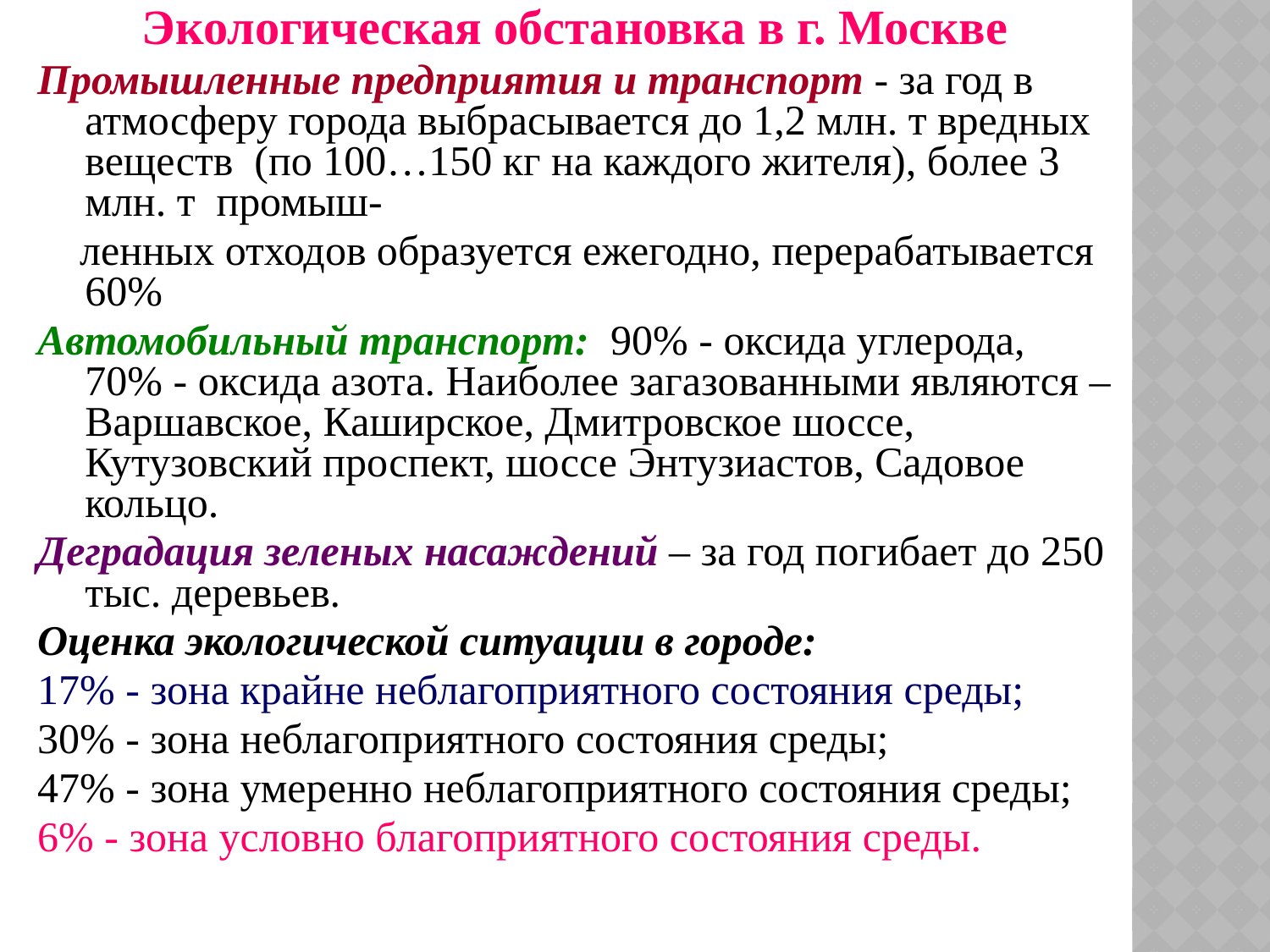

Экологическая обстановка в г. Москве
Промышленные предприятия и транспорт - за год в атмосферу города выбрасывается до 1,2 млн. т вредных веществ  (по 100…150 кг на каждого жителя), более 3 млн. т  промыш-
    ленных отходов образуется ежегодно, перерабатывается 60%
Автомобильный транспорт:  90% - оксида углерода, 70% - оксида азота. Наиболее загазованными являются – Варшавское, Каширское, Дмитровское шоссе, Кутузовский проспект, шоссе Энтузиастов, Садовое кольцо.
Деградация зеленых насаждений – за год погибает до 250 тыс. деревьев.
Оценка экологической ситуации в городе:
17% - зона крайне неблагоприятного состояния среды;
30% - зона неблагоприятного состояния среды;
47% - зона умеренно неблагоприятного состояния среды;
6% - зона условно благоприятного состояния среды.